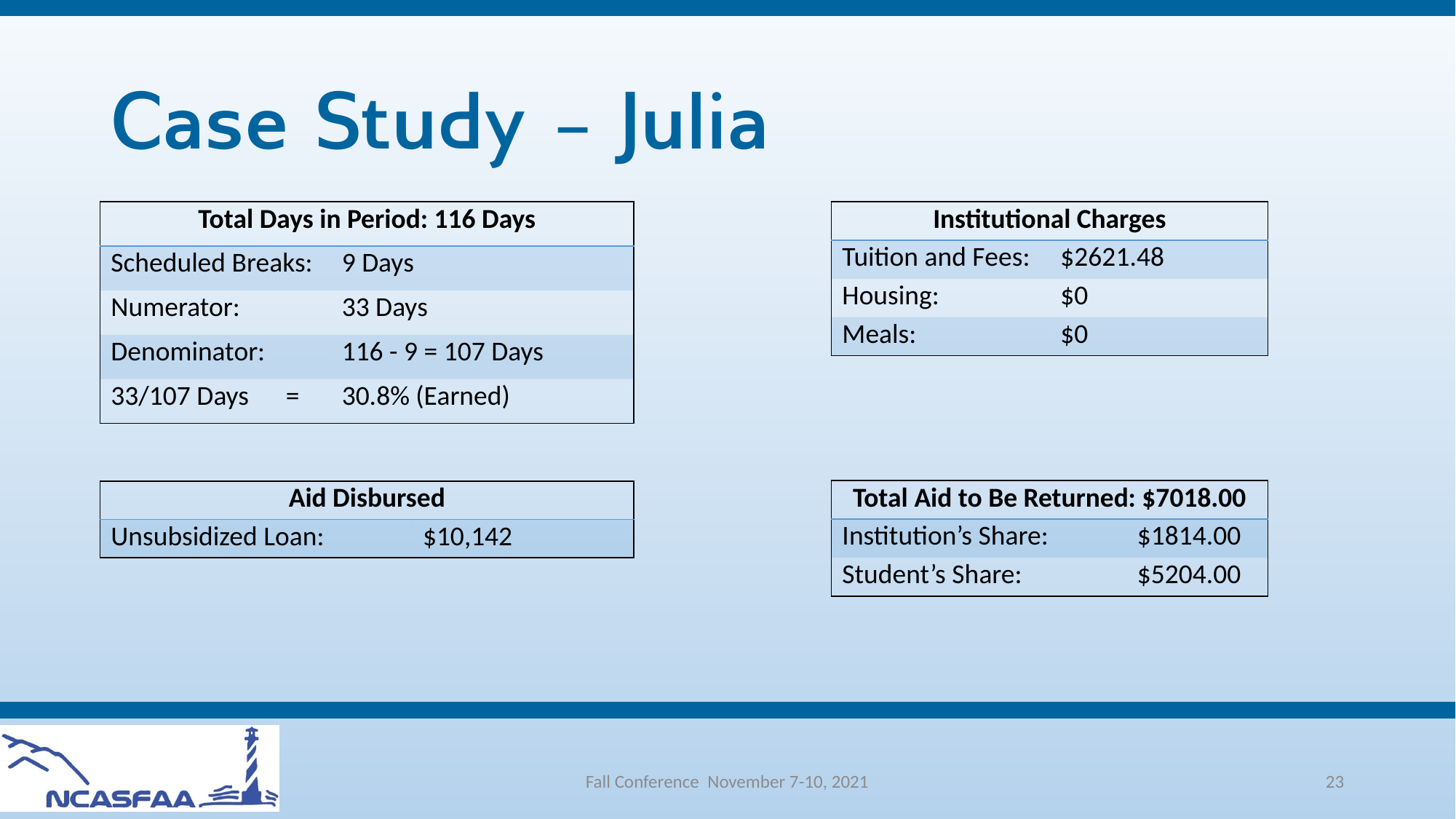

# Case Study – Julia
| Total Days in Period: 116 Days |  |
| --- | --- |
| Scheduled Breaks: | 9 Days |
| Numerator: | 33 Days |
| Denominator: | 116 - 9 = 107 Days |
| 33/107 Days = | 30.8% (Earned) |
| Institutional Charges |  |
| --- | --- |
| Tuition and Fees: | $2621.48 |
| Housing: | $0 |
| Meals: | $0 |
| Total Aid to Be Returned: $7018.00 |  |
| --- | --- |
| Institution’s Share: | $1814.00 |
| Student’s Share: | $5204.00 |
| Aid Disbursed |  |
| --- | --- |
| Unsubsidized Loan: | $10,142 |
Fall Conference  November 7-10, 2021
23